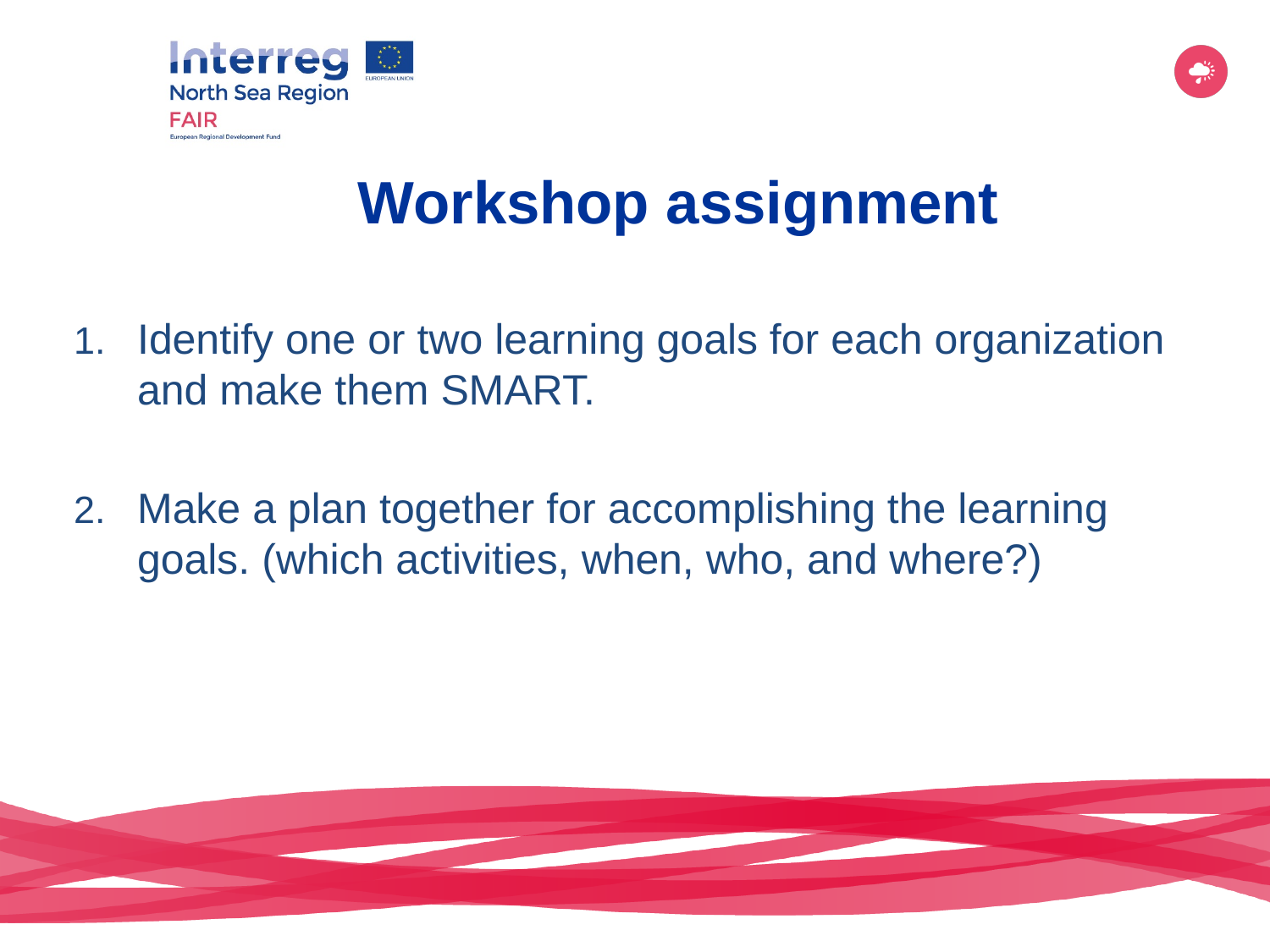

# Workshop assignment

Identify one or two learning goals for each organization and make them SMART.

Make a plan together for accomplishing the learning goals. (which activities, when, who, and where?)